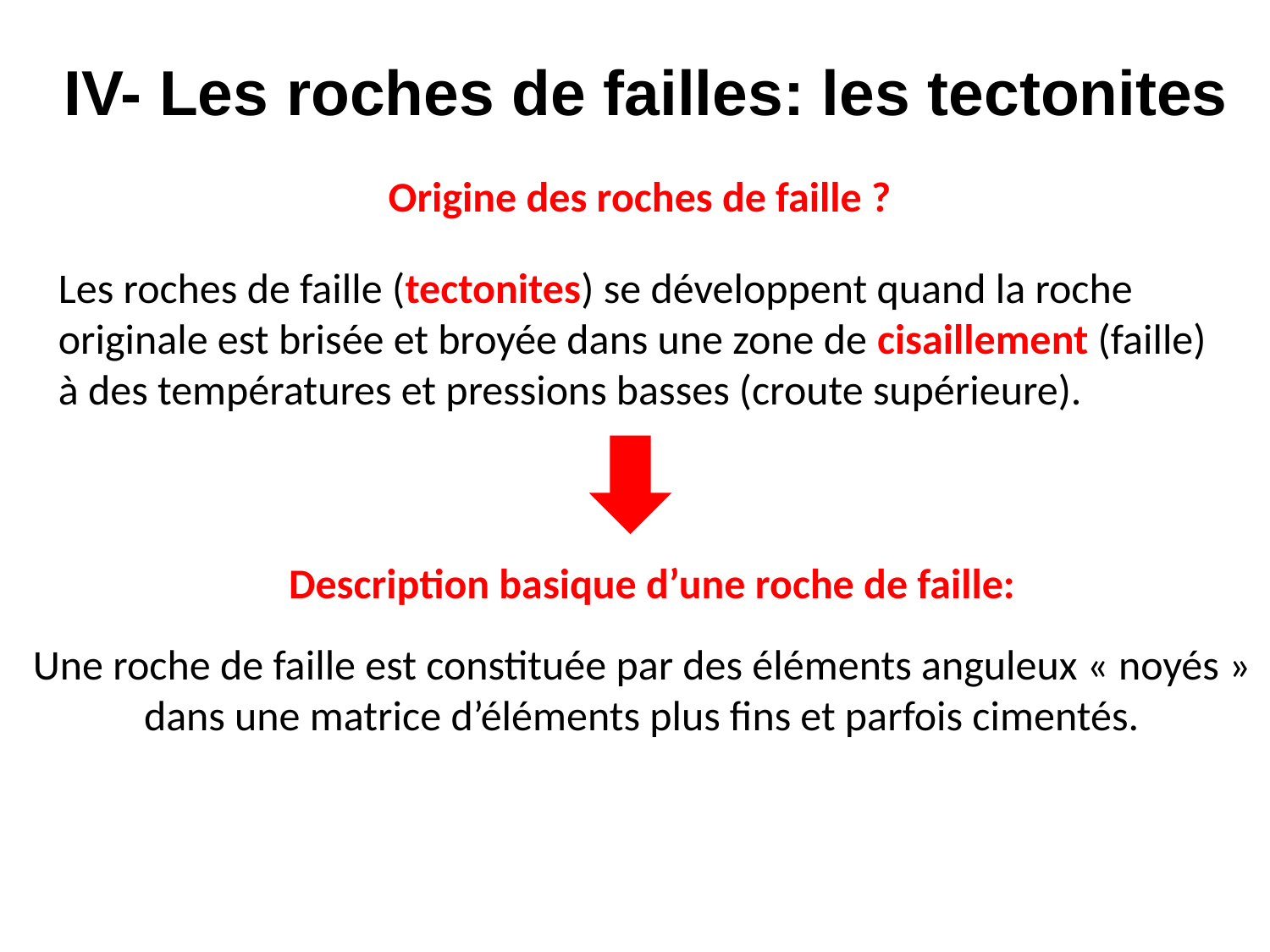

IV- Les roches de failles: les tectonites
Origine des roches de faille ?
Les roches de faille (tectonites) se développent quand la roche originale est brisée et broyée dans une zone de cisaillement (faille) à des températures et pressions basses (croute supérieure).

Description basique d’une roche de faille:
Une roche de faille est constituée par des éléments anguleux « noyés »
dans une matrice d’éléments plus fins et parfois cimentés.